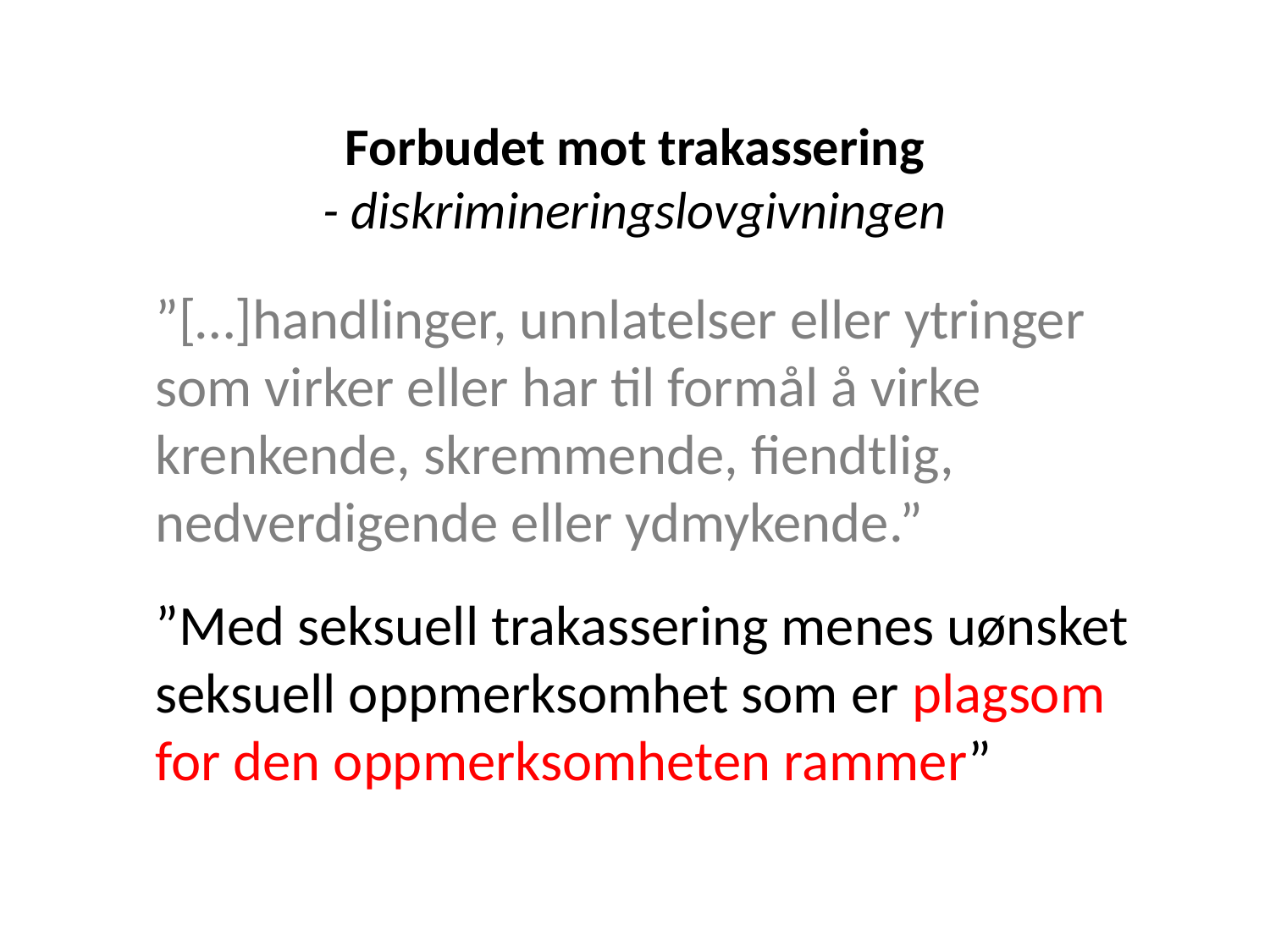

# Forbudet mot trakassering - diskrimineringslovgivningen
	”[…]handlinger, unnlatelser eller ytringer som virker eller har til formål å virke krenkende, skremmende, fiendtlig, nedverdigende eller ydmykende.”

	”Med seksuell trakassering menes uønsket seksuell oppmerksomhet som er plagsom for den oppmerksomheten rammer”